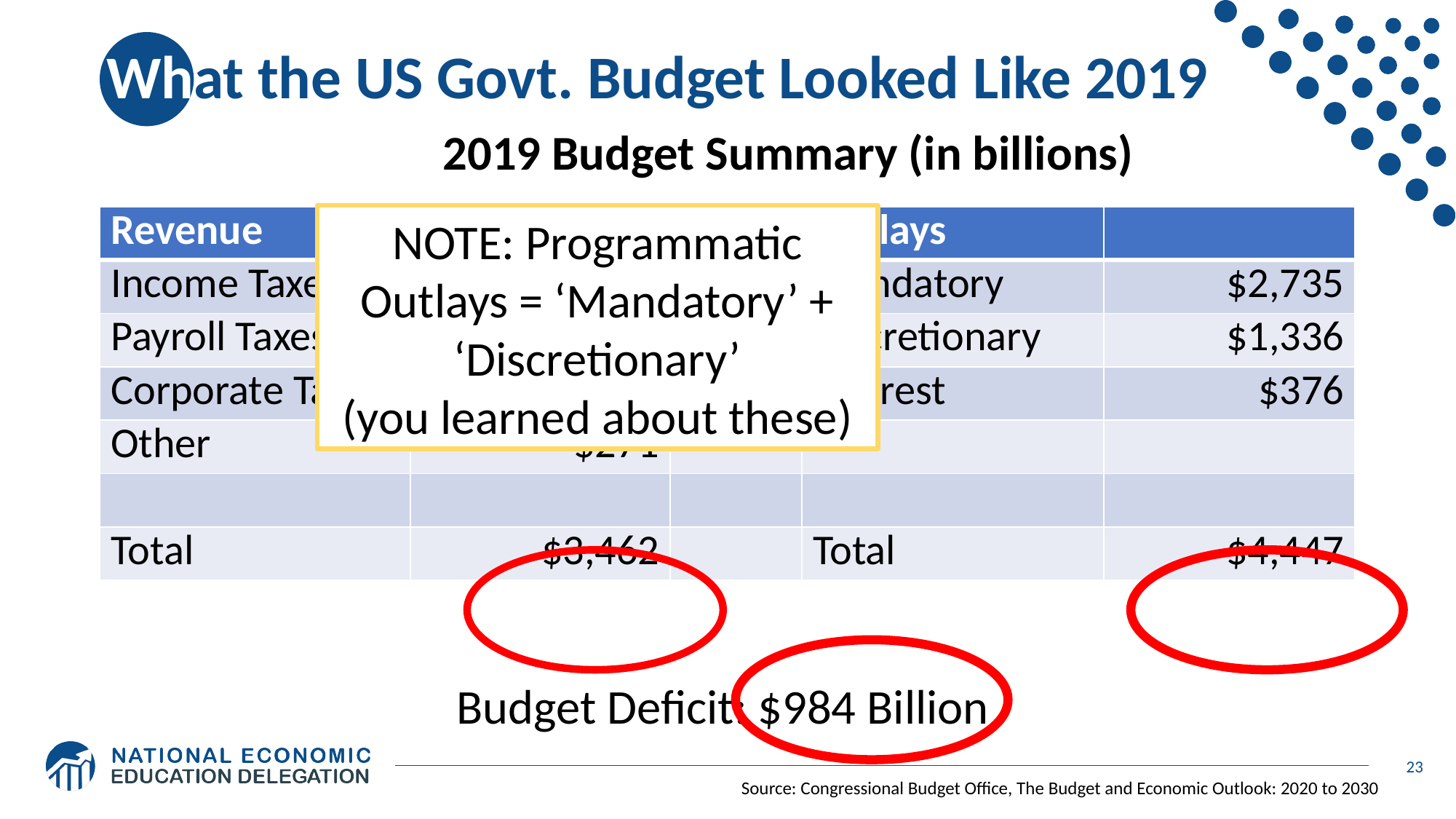

# What the US Govt. Budget Looked Like 2019
2019 Budget Summary (in billions)
NOTE: Programmatic Outlays = ‘Mandatory’ + ‘Discretionary’
(you learned about these)
| Revenue |  |  | Outlays |  |
| --- | --- | --- | --- | --- |
| Income Taxes | $1,718 |  | Mandatory | $2,735 |
| Payroll Taxes | $1,243 |  | Discretionary | $1,336 |
| Corporate Taxes | $230 |  | Interest | $376 |
| Other | $271 |  |  |  |
|  |  |  |  |  |
| Total | $3,462 |  | Total | $4,447 |

Budget Deficit: $984 Billion
23
Source: Congressional Budget Office, The Budget and Economic Outlook: 2020 to 2030